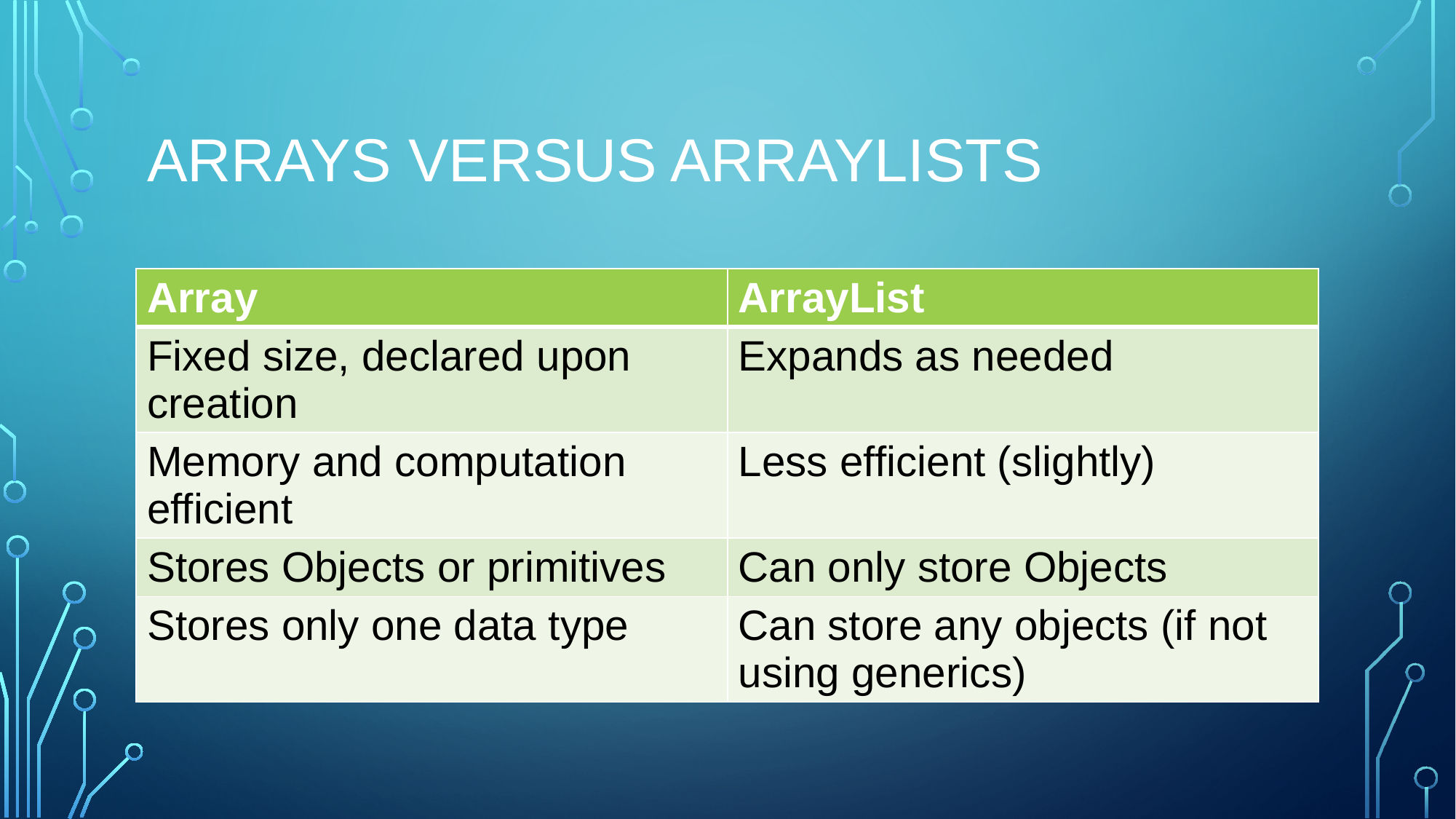

# Arrays versus arraylists
| Array | ArrayList |
| --- | --- |
| Fixed size, declared upon creation | Expands as needed |
| Memory and computation efficient | Less efficient (slightly) |
| Stores Objects or primitives | Can only store Objects |
| Stores only one data type | Can store any objects (if not using generics) |